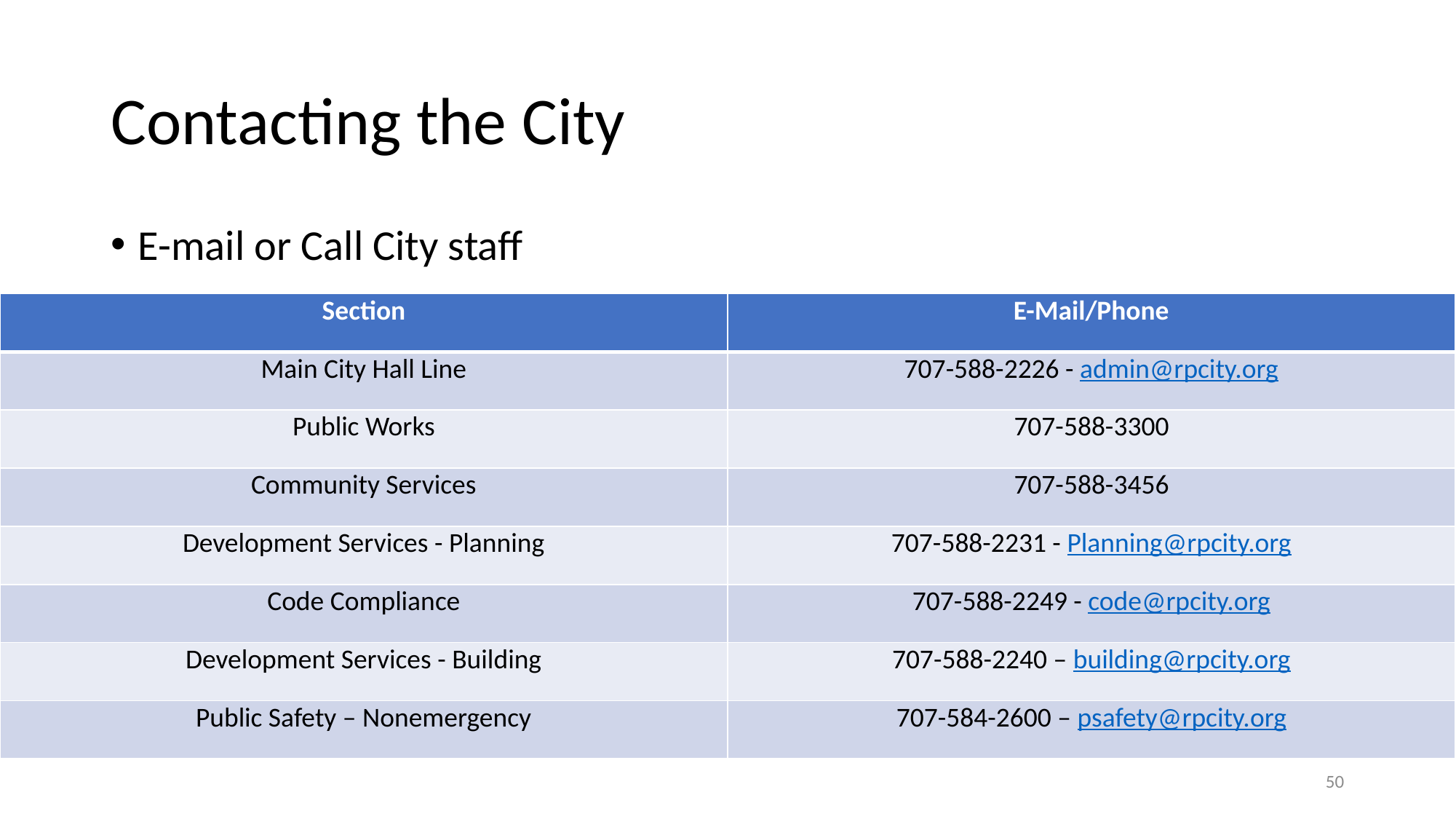

# Contacting the City
E-mail or Call City staff
| Section | E-Mail/Phone |
| --- | --- |
| Main City Hall Line | 707-588-2226 - admin@rpcity.org |
| Public Works | 707-588-3300 |
| Community Services | 707-588-3456 |
| Development Services - Planning | 707-588-2231 - Planning@rpcity.org |
| Code Compliance | 707-588-2249 - code@rpcity.org |
| Development Services - Building | 707-588-2240 – building@rpcity.org |
| Public Safety – Nonemergency | 707-584-2600 – psafety@rpcity.org |
50